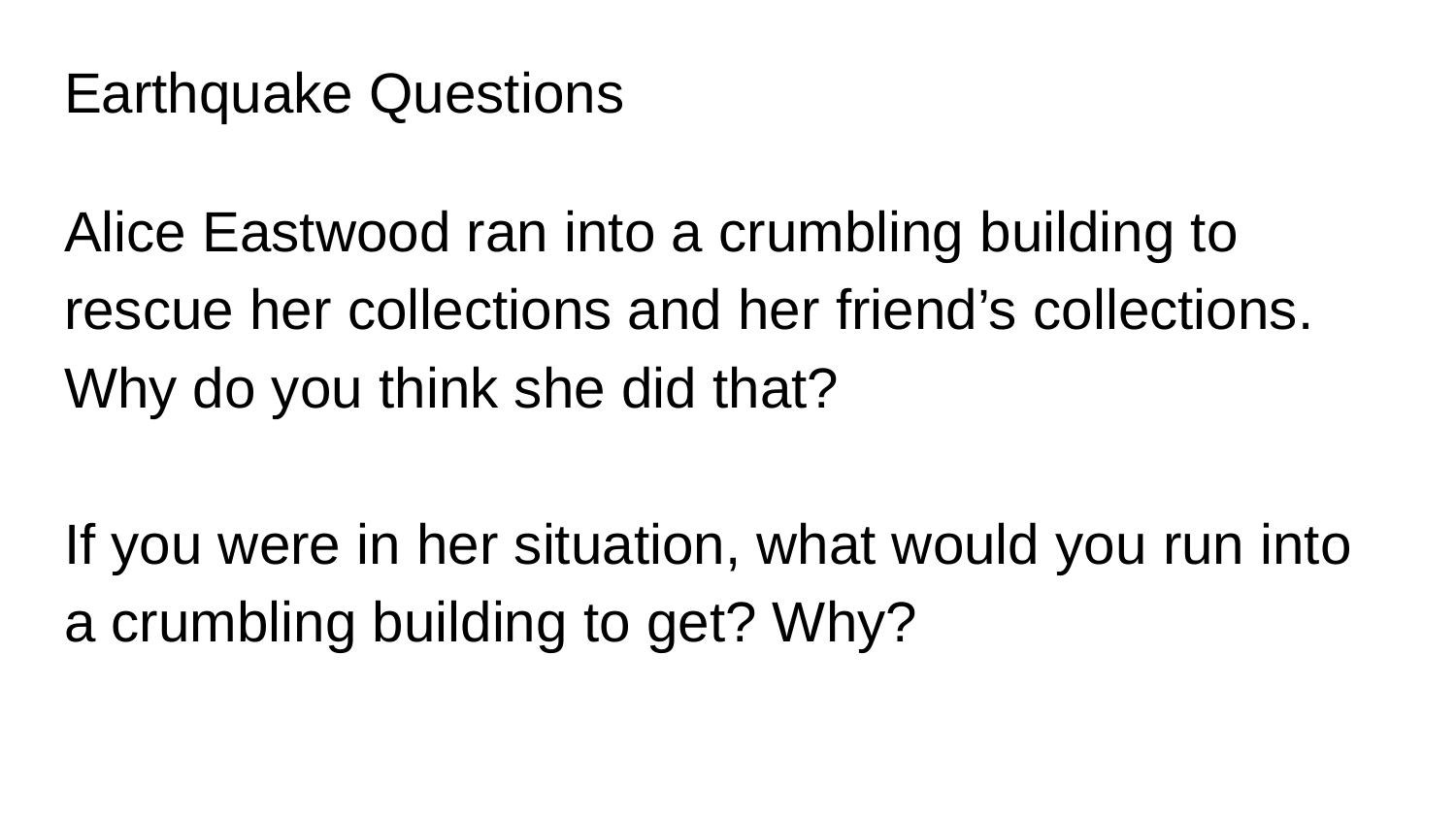

# Earthquake Questions
Alice Eastwood ran into a crumbling building to rescue her collections and her friend’s collections.  Why do you think she did that?

If you were in her situation, what would you run into a crumbling building to get? Why?